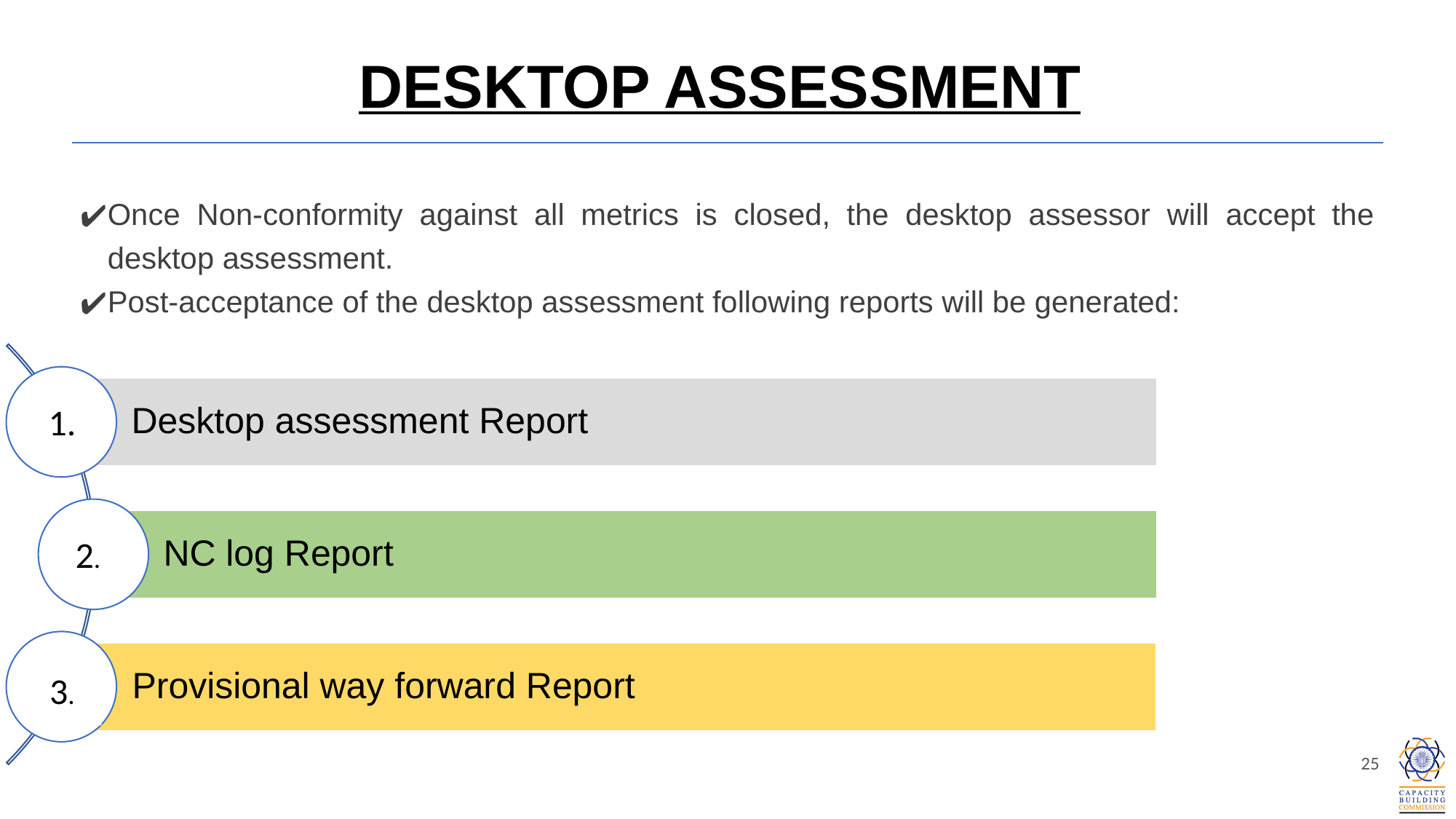

# DESKTOP ASSESSMENT
Once Non-conformity against all metrics is closed, the desktop assessor will accept the desktop assessment.
Post-acceptance of the desktop assessment following reports will be generated:

Desktop assessment Report

NC log Report

Provisional way forward Report
1.
2.
3.
25